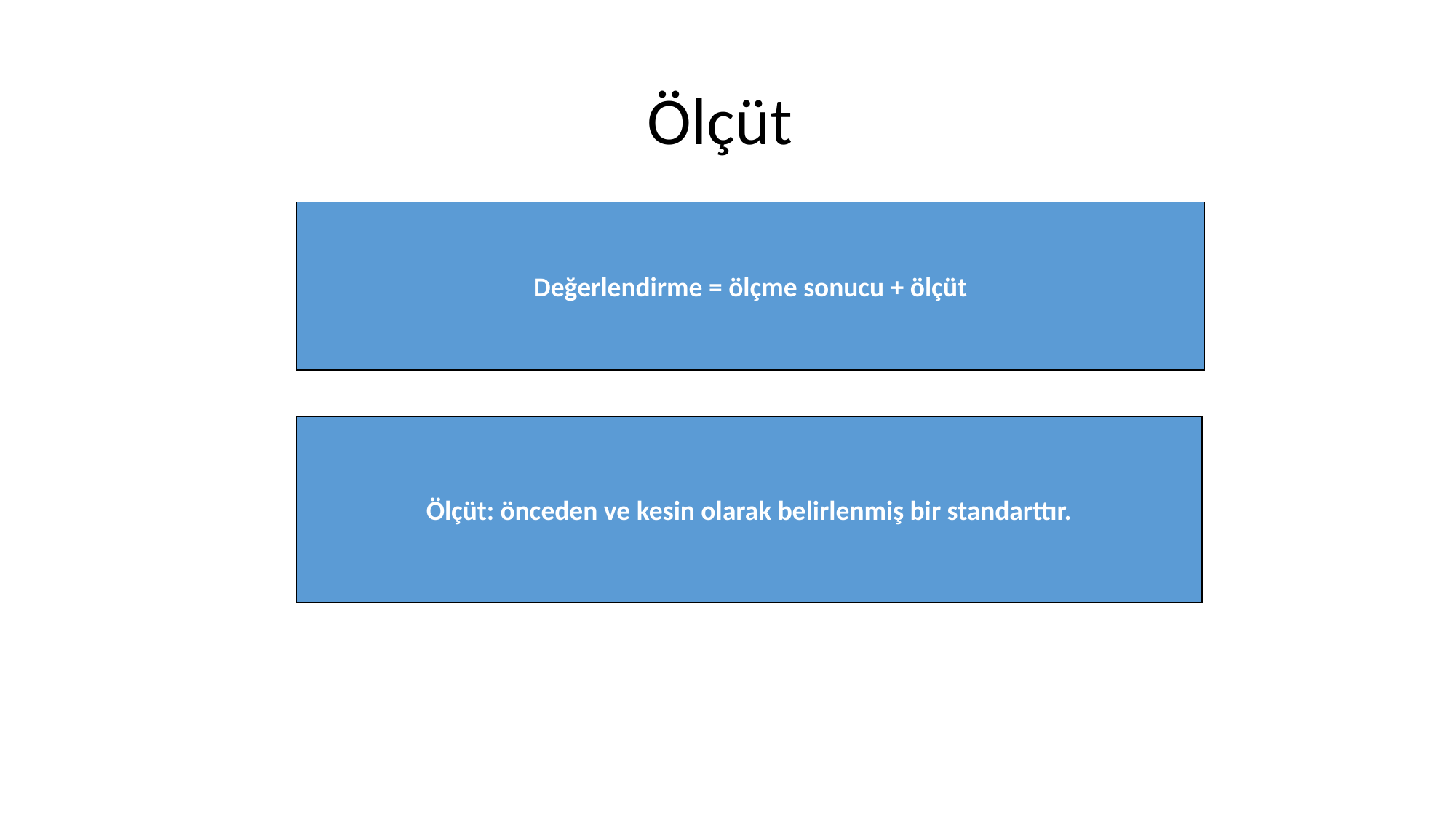

# Ölçüt
Değerlendirme = ölçme sonucu + ölçüt

Ölçüt: önceden ve kesin olarak belirlenmiş bir standarttır.